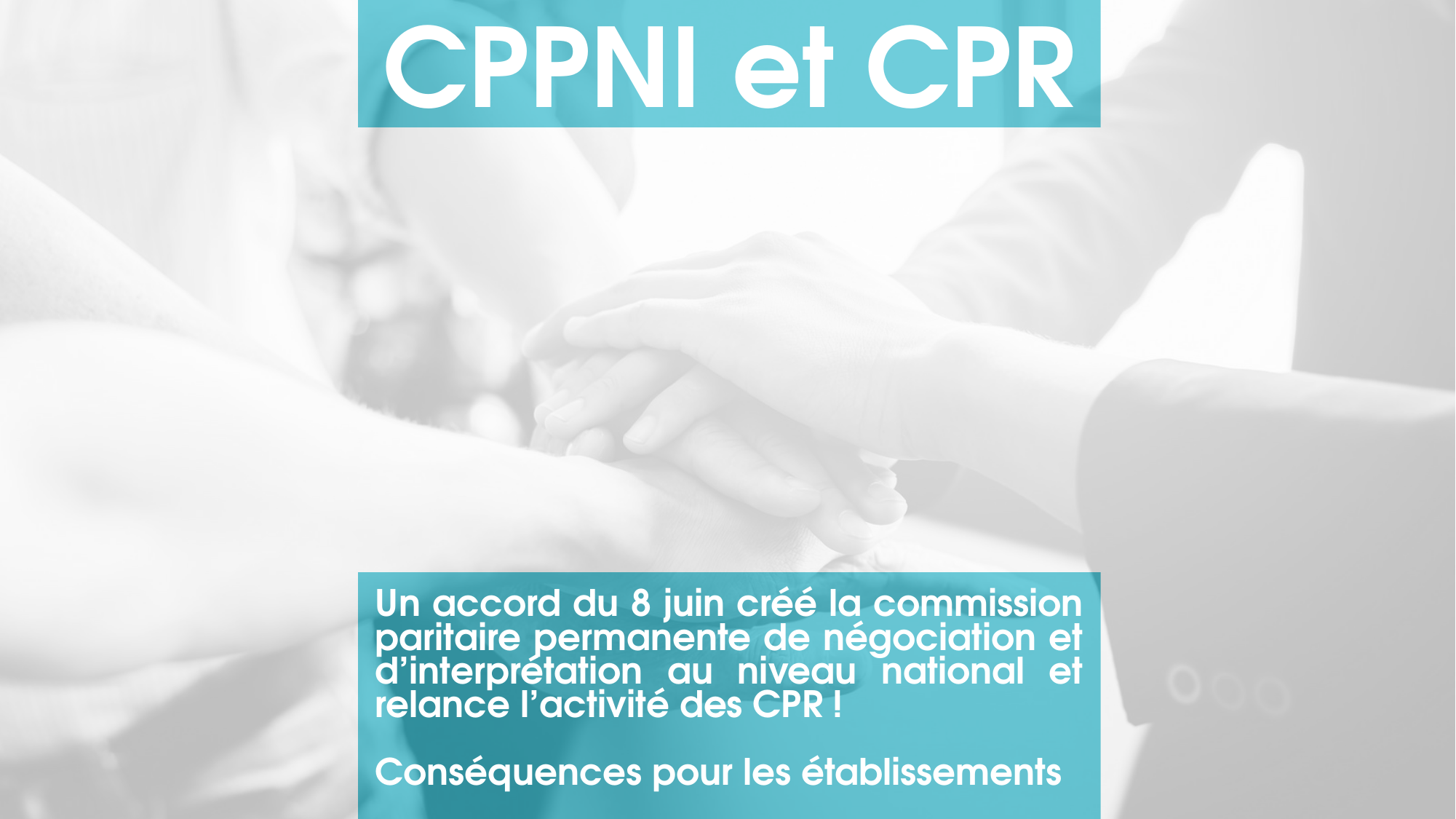

CPPNI et CPR
Un accord du 8 juin créé la commission paritaire permanente de négociation et d’interprétation au niveau national et relance l’activité des CPR !

Conséquences pour les établissements